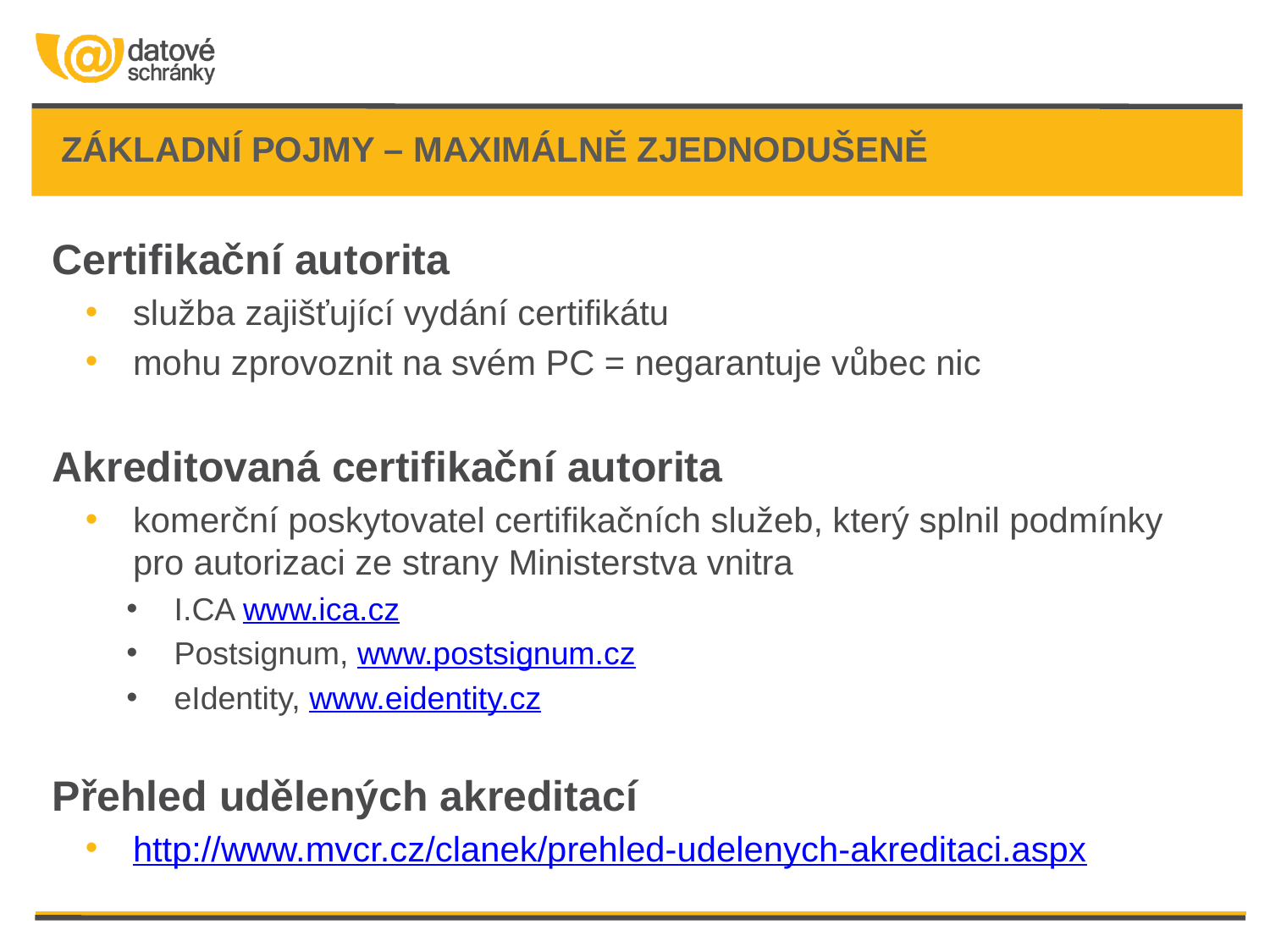

# Základní pojmy – maximálně zjednodušeně
Certifikační autorita
služba zajišťující vydání certifikátu
mohu zprovoznit na svém PC = negarantuje vůbec nic

Akreditovaná certifikační autorita
komerční poskytovatel certifikačních služeb, který splnil podmínky pro autorizaci ze strany Ministerstva vnitra
I.CA www.ica.cz
Postsignum, www.postsignum.cz
eIdentity, www.eidentity.cz

Přehled udělených akreditací
http://www.mvcr.cz/clanek/prehled-udelenych-akreditaci.aspx